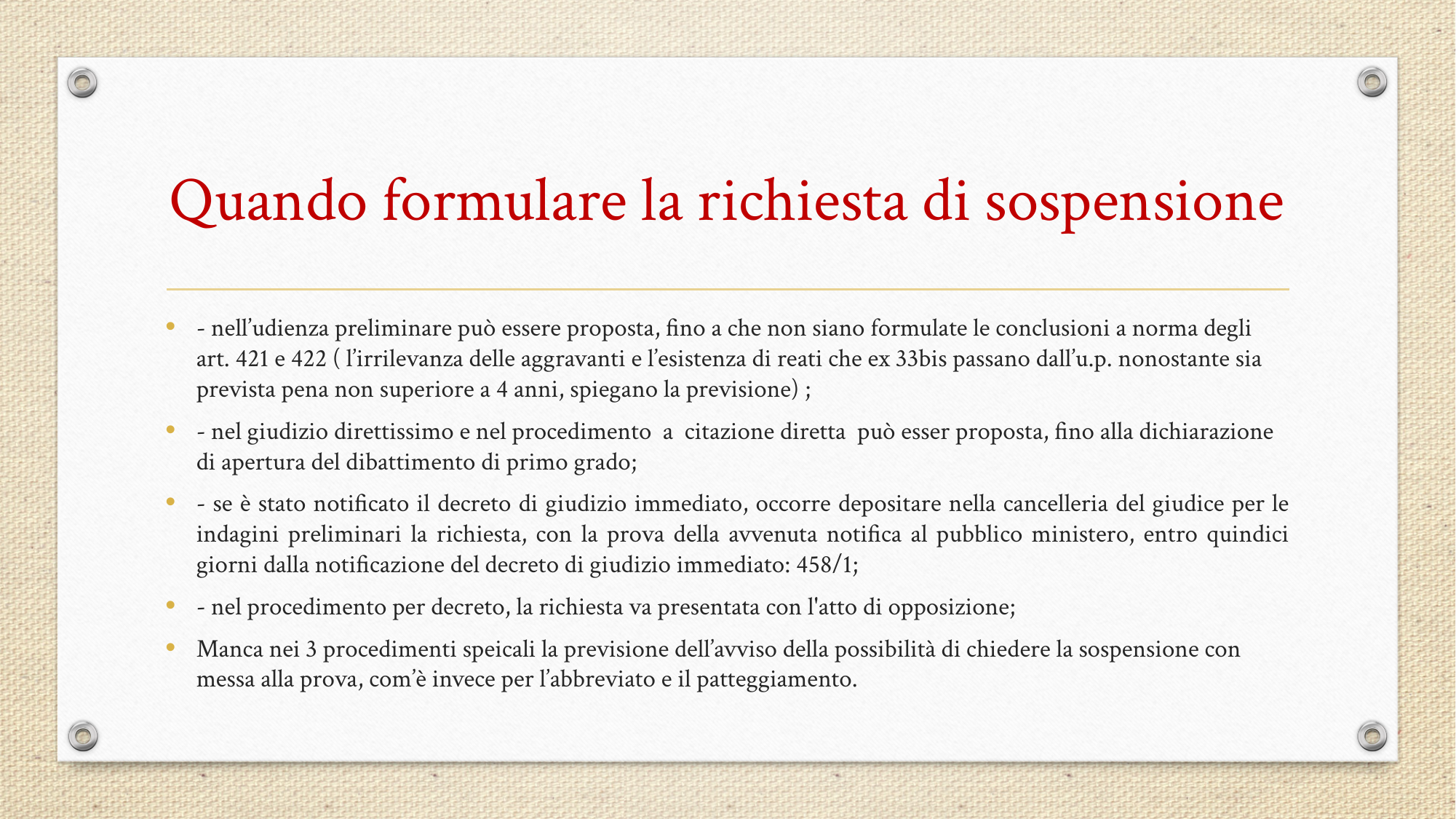

# Quando formulare la richiesta di sospensione
- nell’udienza preliminare può essere proposta, fino a che non siano formulate le conclusioni a norma degli art. 421 e 422 ( l’irrilevanza delle aggravanti e l’esistenza di reati che ex 33bis passano dall’u.p. nonostante sia prevista pena non superiore a 4 anni, spiegano la previsione) ;
- nel giudizio direttissimo e nel procedimento  a  citazione diretta  può esser proposta, fino alla dichiarazione di apertura del dibattimento di primo grado;
- se è stato notificato il decreto di giudizio immediato, occorre depositare nella cancelleria del giudice per le indagini preliminari la richiesta, con la prova della avvenuta notifica al pubblico ministero, entro quindici giorni dalla notificazione del decreto di giudizio immediato: 458/1;
- nel procedimento per decreto, la richiesta va presentata con l'atto di opposizione;
Manca nei 3 procedimenti speicali la previsione dell’avviso della possibilità di chiedere la sospensione con messa alla prova, com’è invece per l’abbreviato e il patteggiamento.